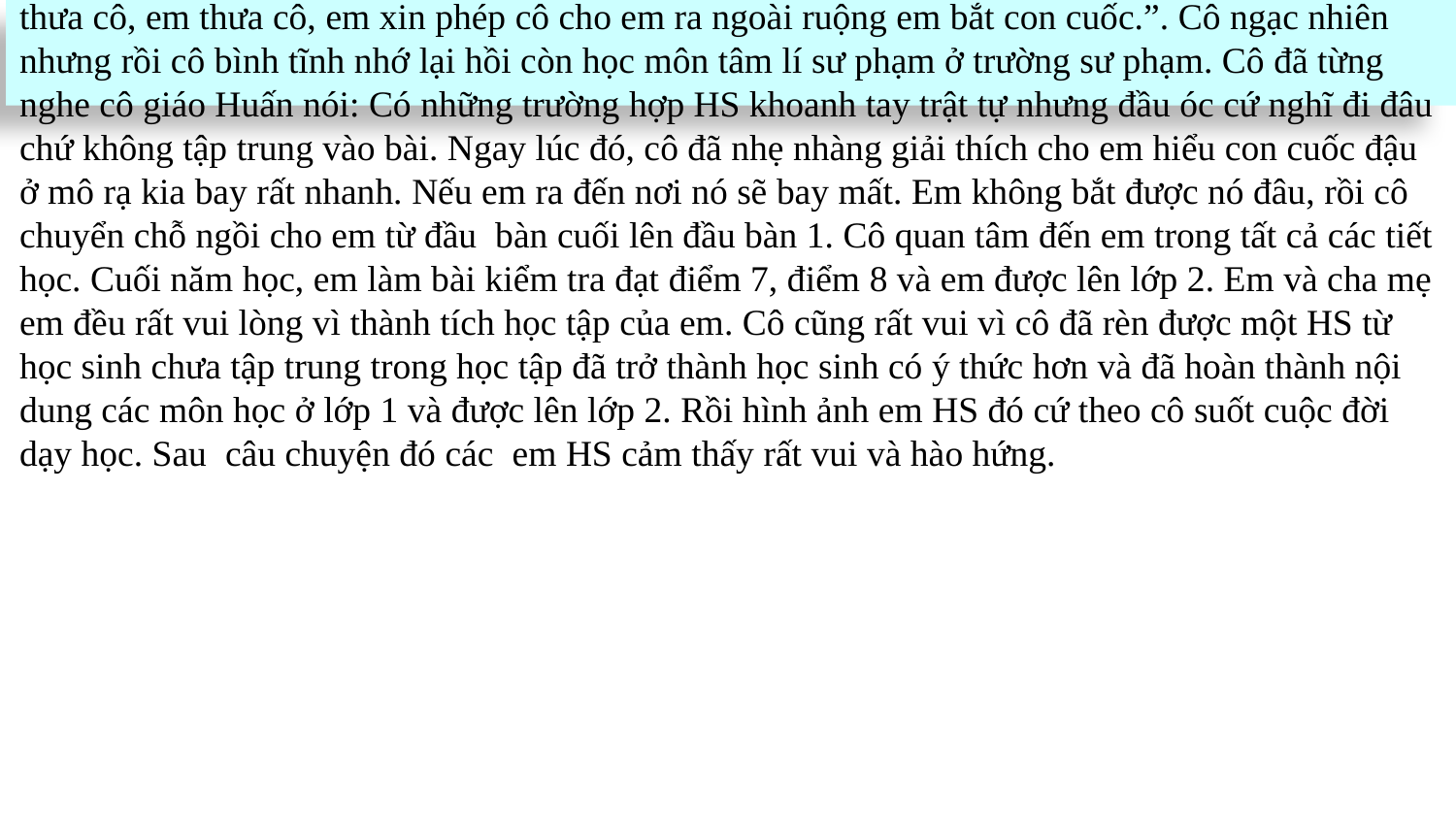

* Ví dụ 1:  Hồi đó, cô mới ra trường được nhà trường phân công dạy lớp 1B. Lớp chỉ có 27 em, nên tiết học vần cả lớp đều trật tự nghe cô giảng bài. Bỗng 1 bé tên là Đức (B)  vì lớp  có 2 bé tên Đức nên cô đặt như thế cho dễ phân biệt. Em giơ tay xin phát biểu cô đến bên em mời em phát biểu. Em nhìn cô bằng cặp mắt van lơn, em nói với cô bằng giọng nhẹ nhàng, lễ phép: “Em thưa cô, em thưa cô, em xin phép cô cho em ra ngoài ruộng em bắt con cuốc.”. Cô ngạc nhiên nhưng rồi cô bình tĩnh nhớ lại hồi còn học môn tâm lí sư phạm ở trường sư phạm. Cô đã từng nghe cô giáo Huấn nói: Có những trường hợp HS khoanh tay trật tự nhưng đầu óc cứ nghĩ đi đâu chứ không tập trung vào bài. Ngay lúc đó, cô đã nhẹ nhàng giải thích cho em hiểu con cuốc đậu ở mô rạ kia bay rất nhanh. Nếu em ra đến nơi nó sẽ bay mất. Em không bắt được nó đâu, rồi cô chuyển chỗ ngồi cho em từ đầu  bàn cuối lên đầu bàn 1. Cô quan tâm đến em trong tất cả các tiết học. Cuối năm học, em làm bài kiểm tra đạt điểm 7, điểm 8 và em được lên lớp 2. Em và cha mẹ em đều rất vui lòng vì thành tích học tập của em. Cô cũng rất vui vì cô đã rèn được một HS từ học sinh chưa tập trung trong học tập đã trở thành học sinh có ý thức hơn và đã hoàn thành nội dung các môn học ở lớp 1 và được lên lớp 2. Rồi hình ảnh em HS đó cứ theo cô suốt cuộc đời dạy học. Sau  câu chuyện đó các  em HS cảm thấy rất vui và hào hứng.